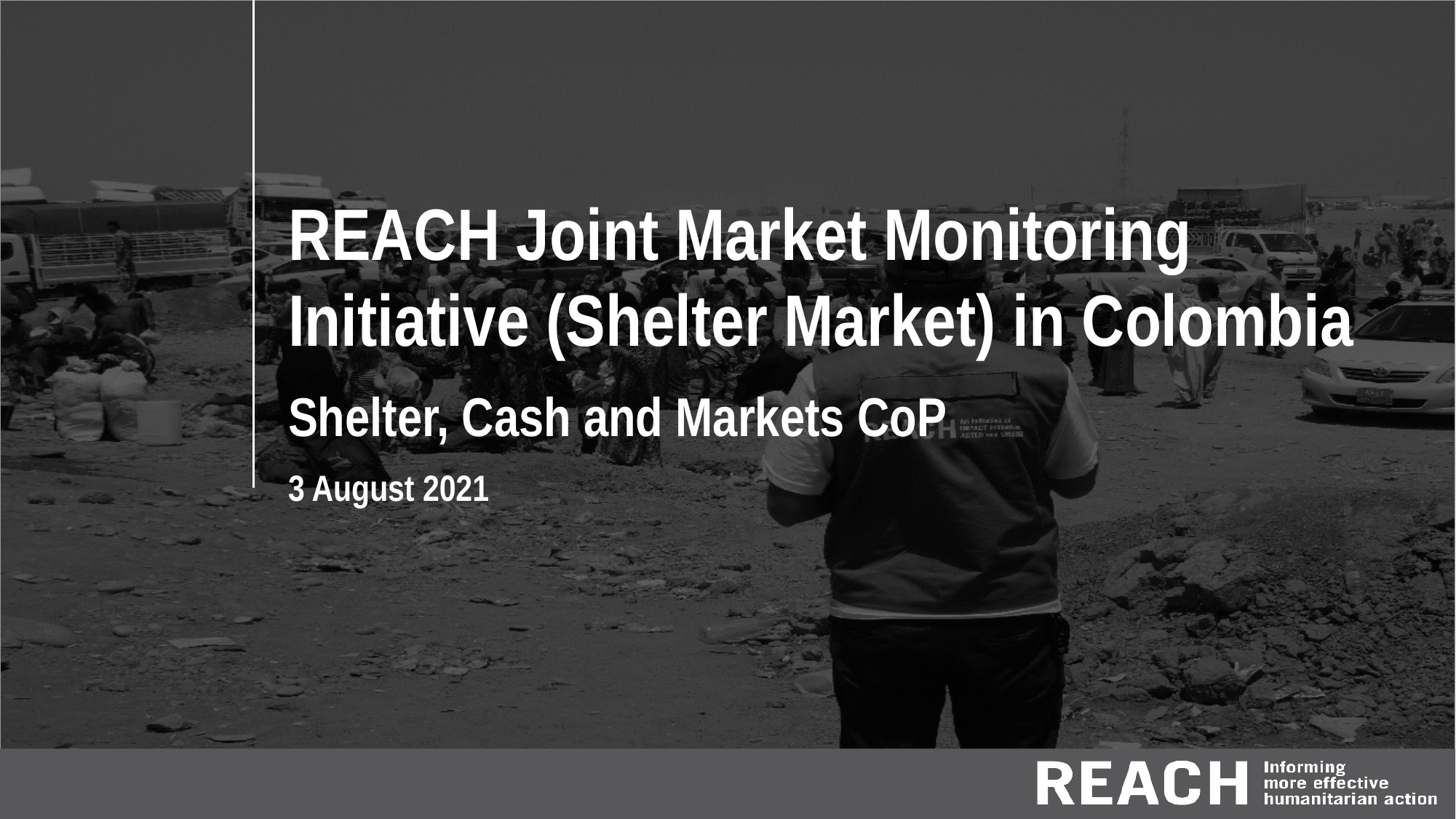

# REACH Joint Market Monitoring Initiative (Shelter Market) in Colombia Shelter, Cash and Markets CoP
3 August 2021